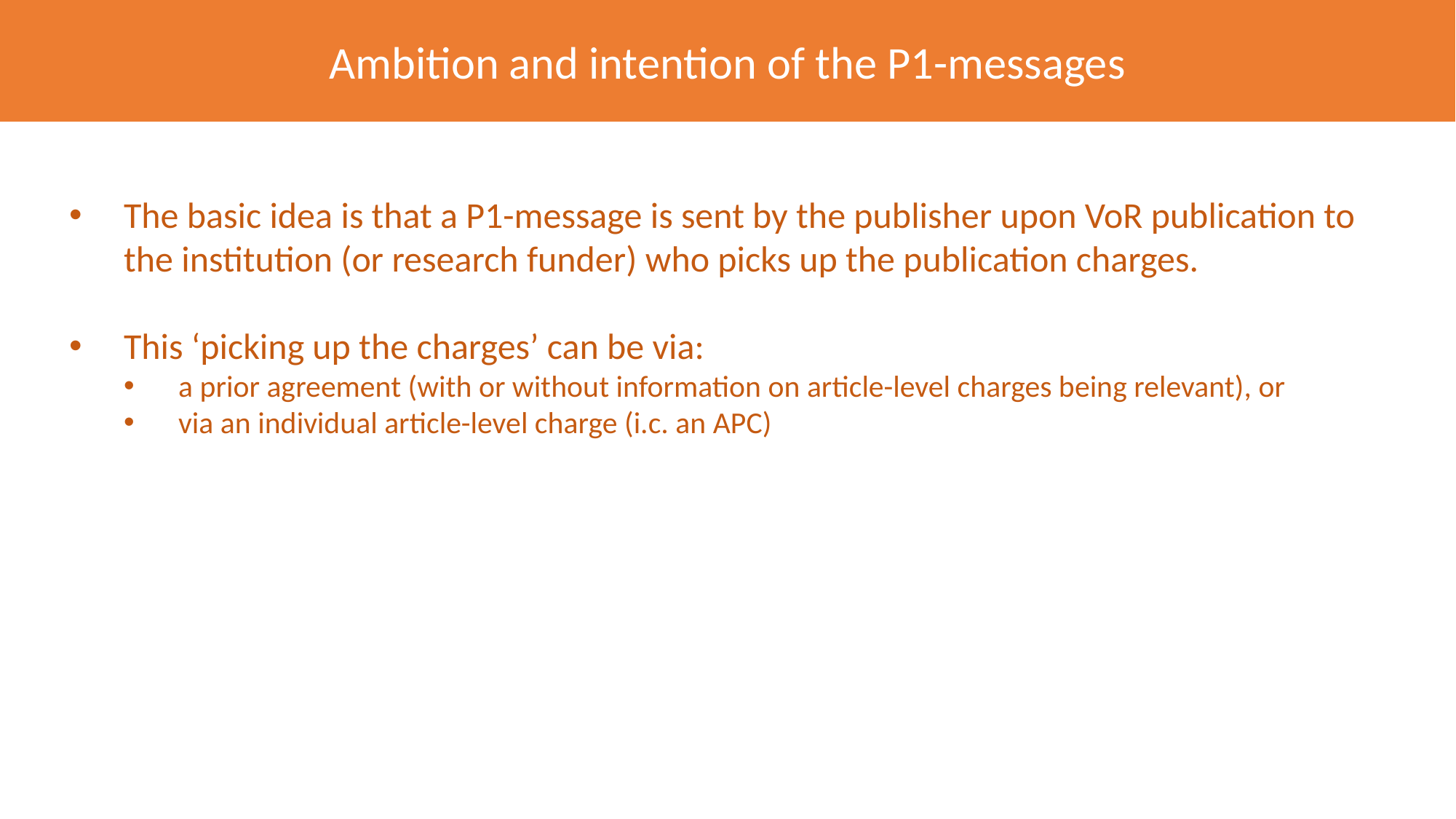

Ambition and intention of the P1-messages
The basic idea is that a P1-message is sent by the publisher upon VoR publication to the institution (or research funder) who picks up the publication charges.
This ‘picking up the charges’ can be via:
a prior agreement (with or without information on article-level charges being relevant), or
via an individual article-level charge (i.c. an APC)